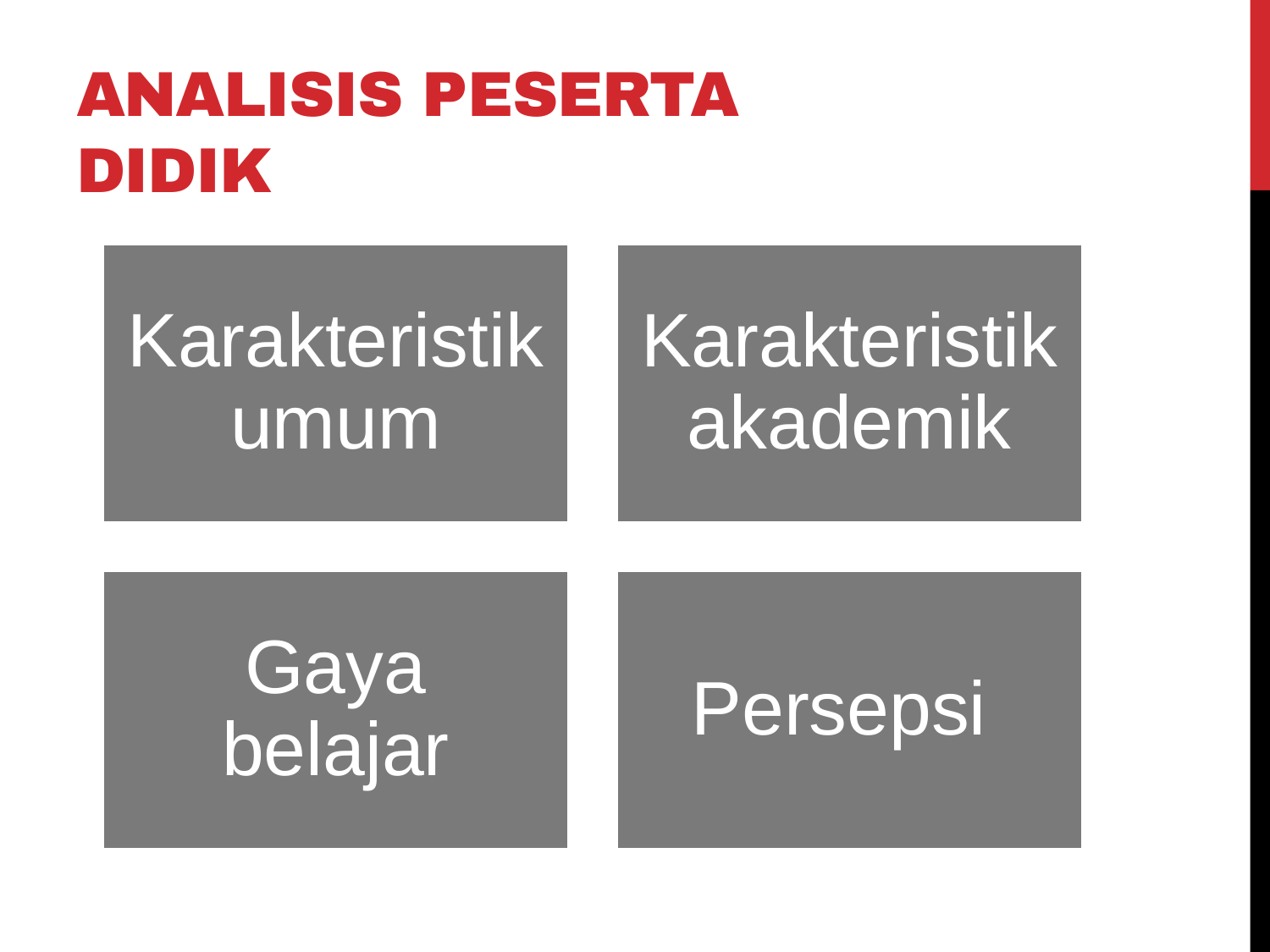

# Analisis peserta didik
Karakteristik umum
Karakteristik akademik
Gaya belajar
Persepsi